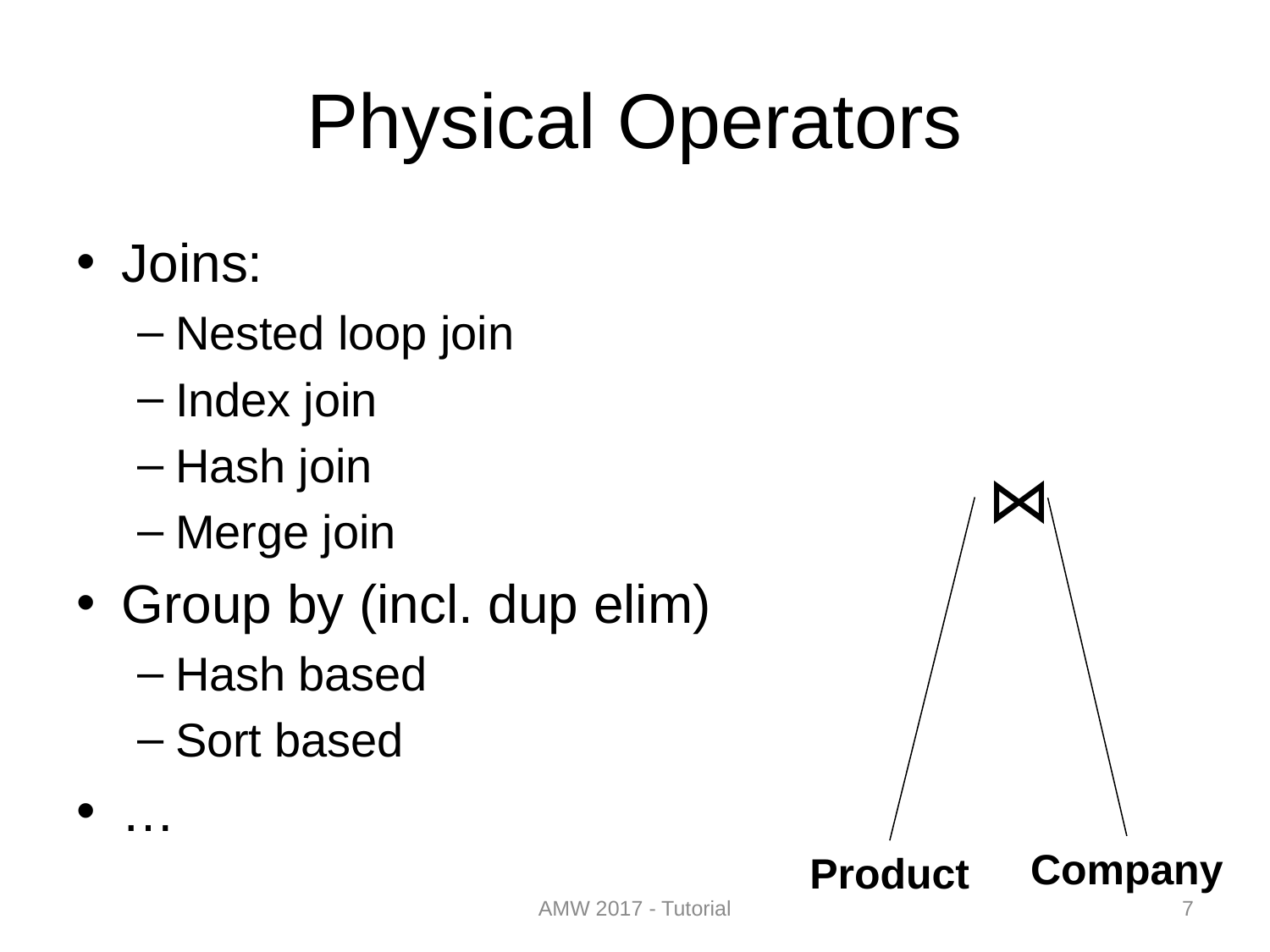

# Physical Operators
Joins:
Nested loop join
Index join
Hash join
Merge join
Group by (incl. dup elim)
Hash based
Sort based
…
⋈
Company
Product
AMW 2017 - Tutorial
7